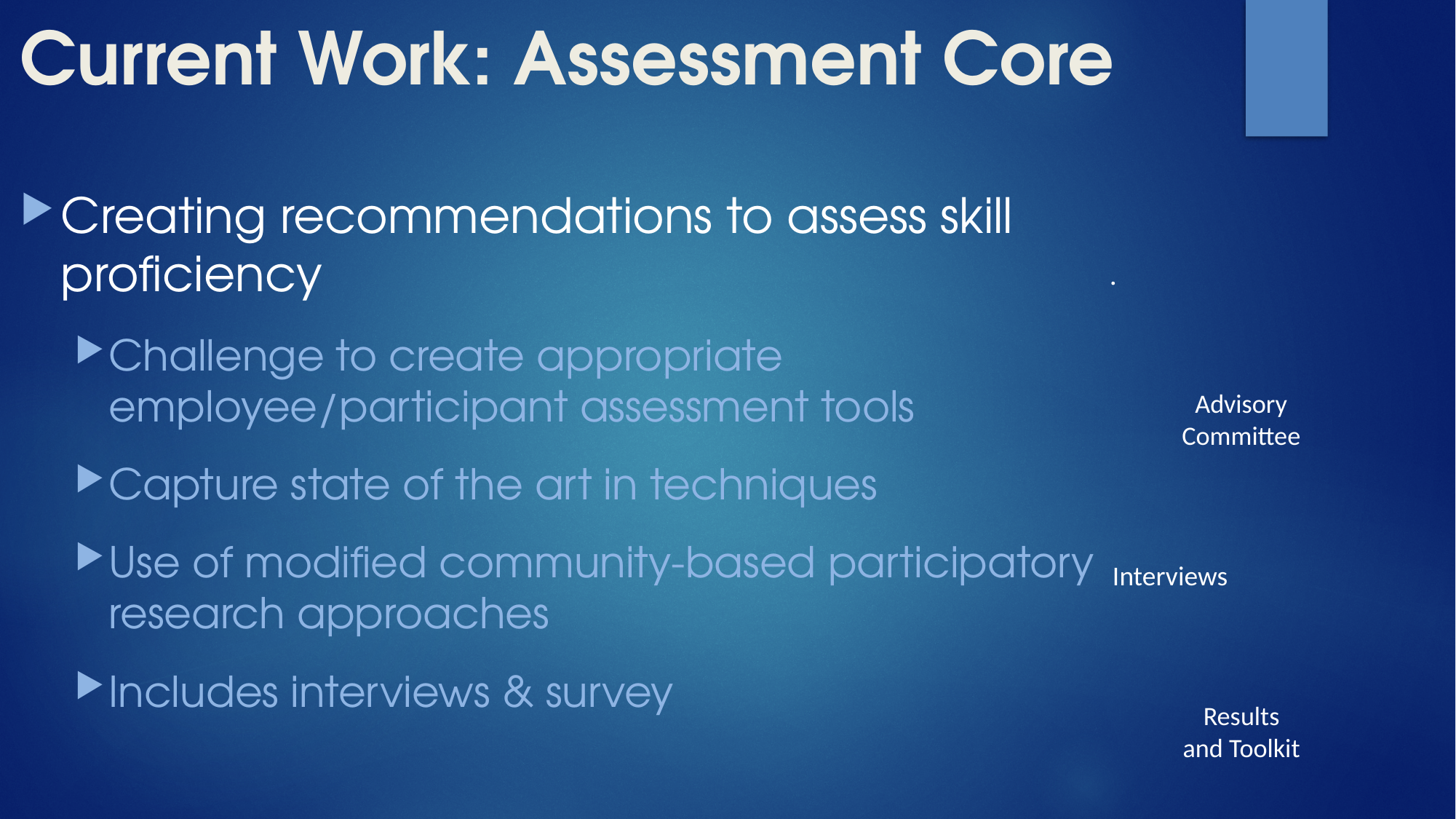

# Current Work: Assessment Core
Creating recommendations to assess skill proficiency
Challenge to create appropriate employee/participant assessment tools
Capture state of the art in techniques
Use of modified community-based participatory research approaches
Includes interviews & survey

Advisory Committee
Interviews
Results and Toolkit